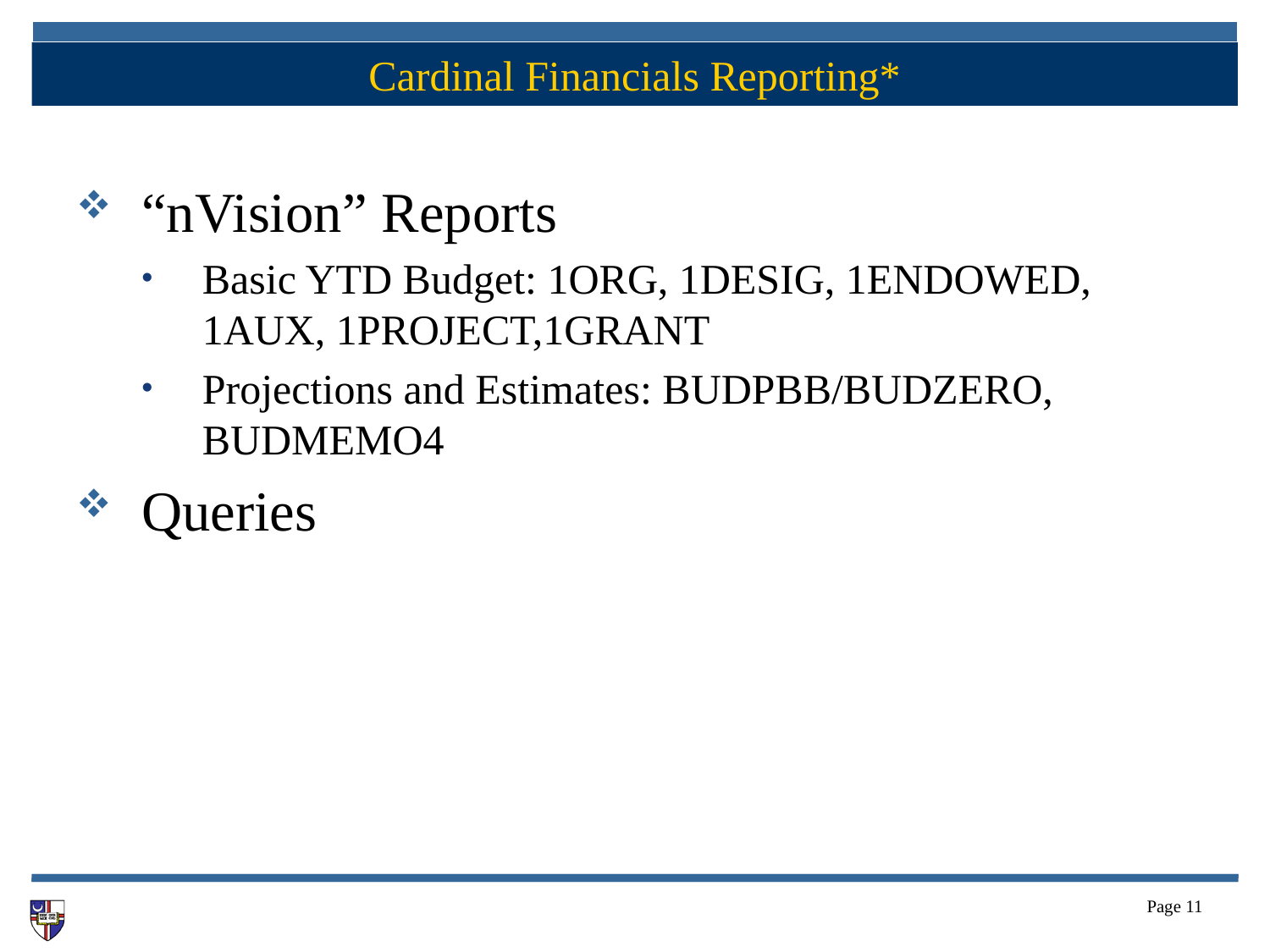

# Cardinal Financials Reporting*
“nVision” Reports
Basic YTD Budget: 1ORG, 1DESIG, 1ENDOWED, 1AUX, 1PROJECT,1GRANT
Projections and Estimates: BUDPBB/BUDZERO, BUDMEMO4
Queries

* See handout